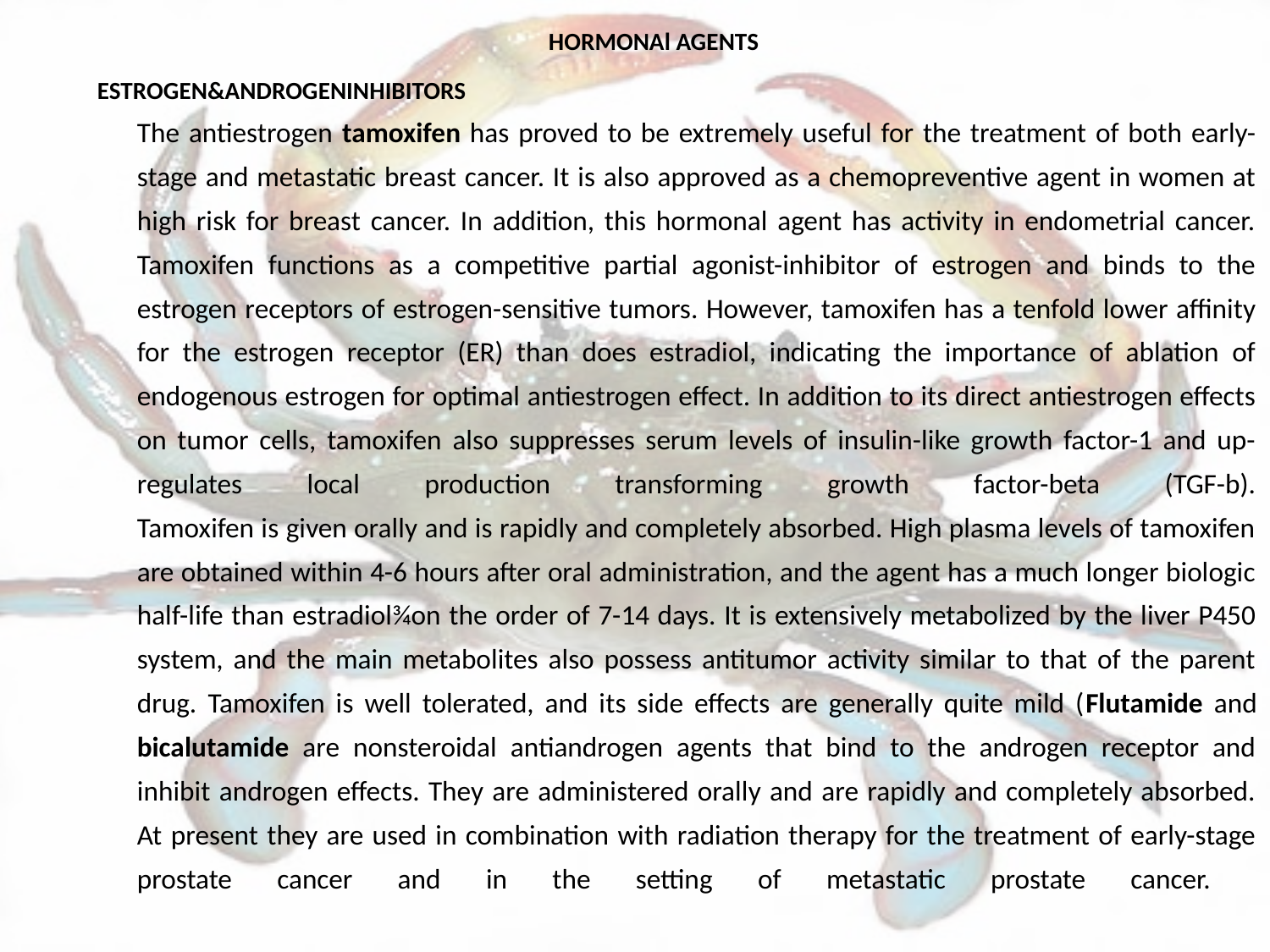

HORMONAl AGENTS
ESTROGEN&ANDROGENINHIBITORS
The antiestrogen tamoxifen has proved to be extremely useful for the treatment of both early-stage and metastatic breast cancer. It is also approved as a chemopreventive agent in women at high risk for breast cancer. In addition, this hormonal agent has activity in endometrial cancer. Tamoxifen functions as a competitive partial agonist-inhibitor of estrogen and binds to the estrogen receptors of estrogen-sensitive tumors. However, tamoxifen has a tenfold lower affinity for the estrogen receptor (ER) than does estradiol, indicating the importance of ablation of endogenous estrogen for optimal antiestrogen effect. In addition to its direct antiestrogen effects on tumor cells, tamoxifen also suppresses serum levels of insulin-like growth factor-1 and up-regulates local production transforming growth factor-beta (TGF-b).
Tamoxifen is given orally and is rapidly and completely absorbed. High plasma levels of tamoxifen are obtained within 4-6 hours after oral administration, and the agent has a much longer biologic half-life than estradiol¾on the order of 7-14 days. It is extensively metabolized by the liver P450 system, and the main metabolites also possess antitumor activity similar to that of the parent drug. Tamoxifen is well tolerated, and its side effects are generally quite mild (Flutamide and bicalutamide are nonsteroidal antiandrogen agents that bind to the androgen receptor and inhibit androgen effects. They are administered orally and are rapidly and completely absorbed. At present they are used in combination with radiation therapy for the treatment of early-stage prostate cancer and in the setting of metastatic prostate cancer.